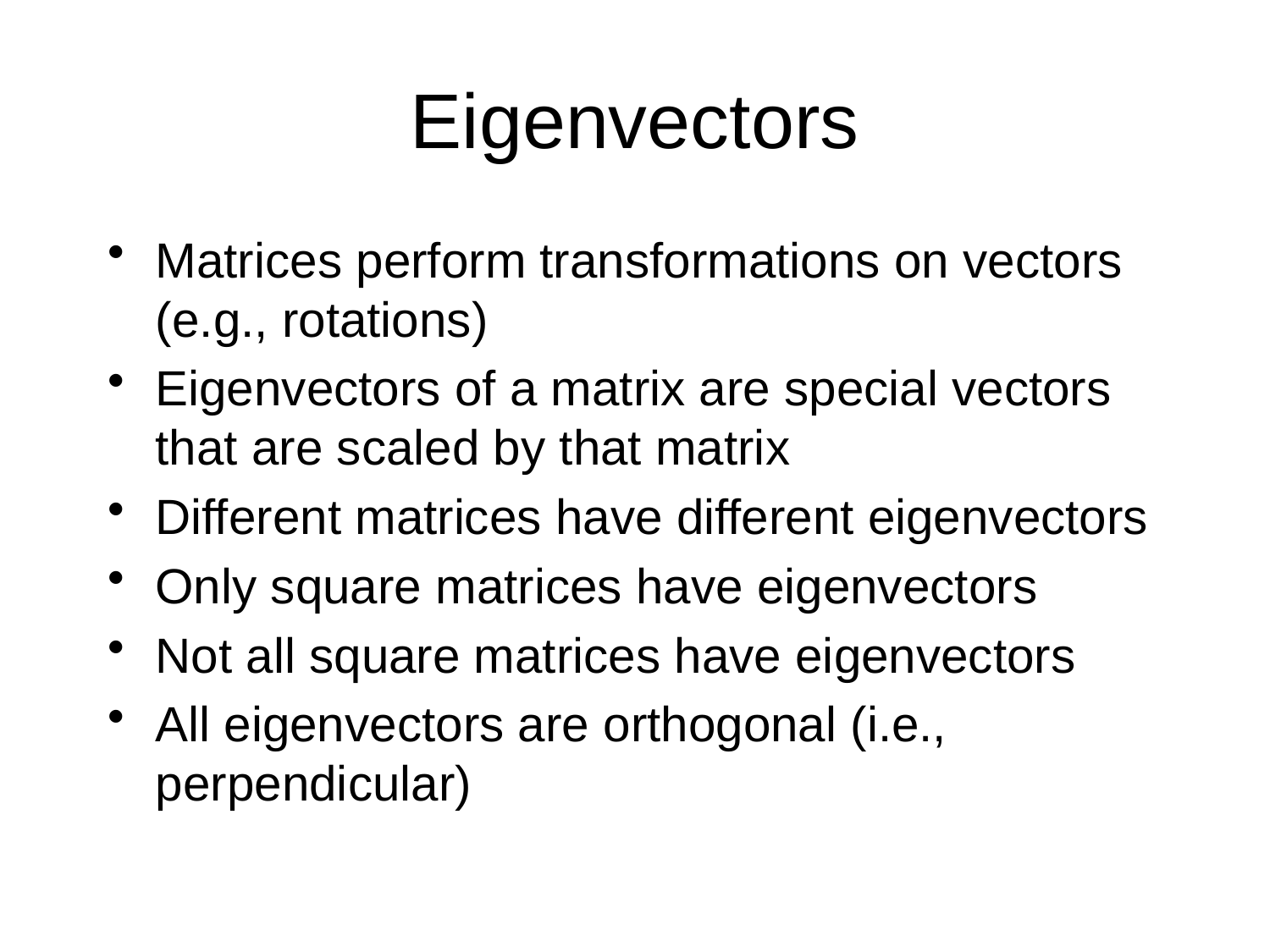

# Eigenvectors
Matrices perform transformations on vectors (e.g., rotations)
Eigenvectors of a matrix are special vectors that are scaled by that matrix
Different matrices have different eigenvectors
Only square matrices have eigenvectors
Not all square matrices have eigenvectors
All eigenvectors are orthogonal (i.e., perpendicular)